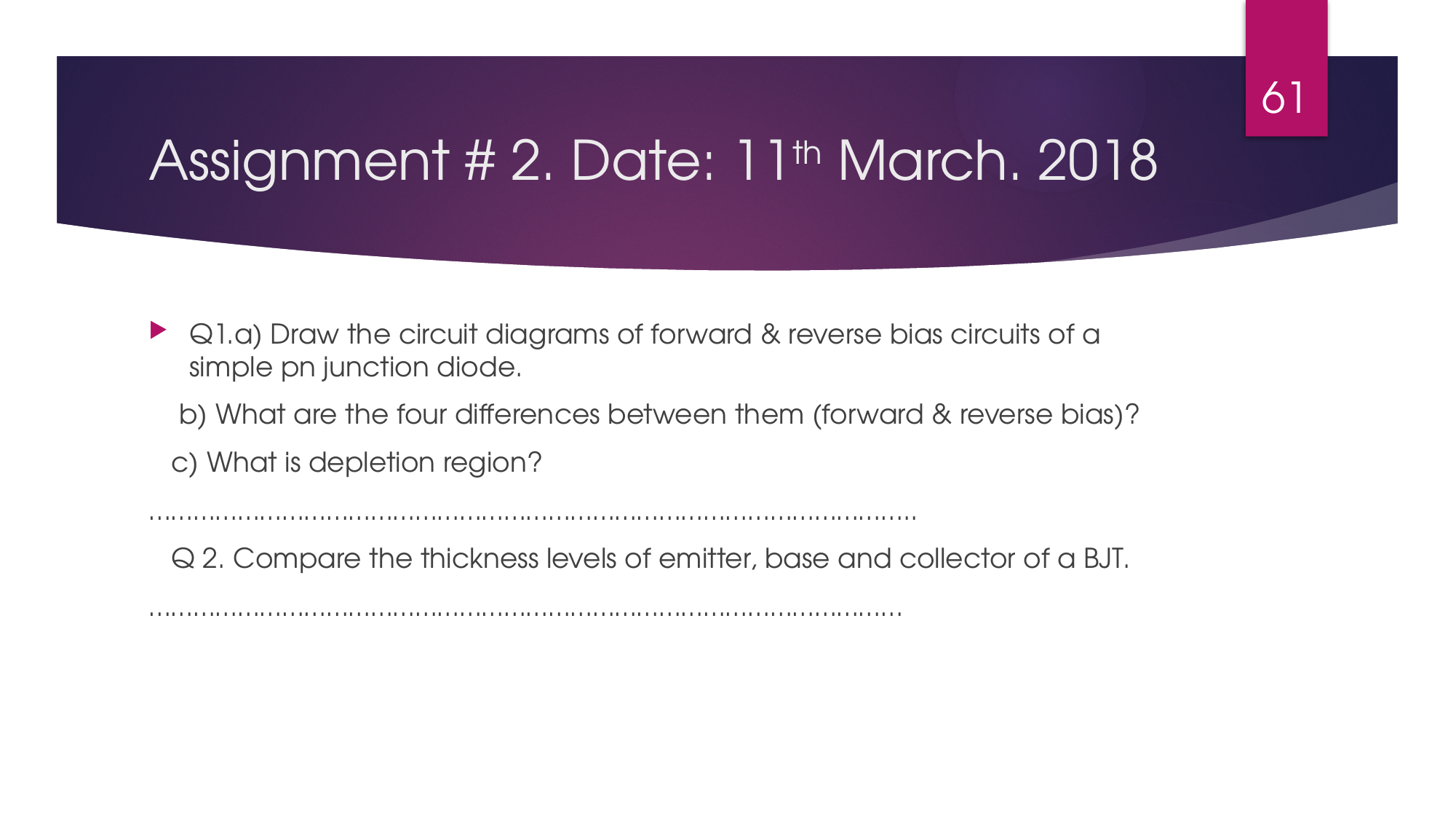

61
# Assignment # 2. Date: 11th March. 2018
Q1.a) Draw the circuit diagrams of forward & reverse bias circuits of a simple pn junction diode.
    b) What are the four differences between them (forward & reverse bias)?
   c) What is depletion region?
…………………………………………………………………………………………..
   Q 2. Compare the thickness levels of emitter, base and collector of a BJT.
…………………………………………………………………………………………